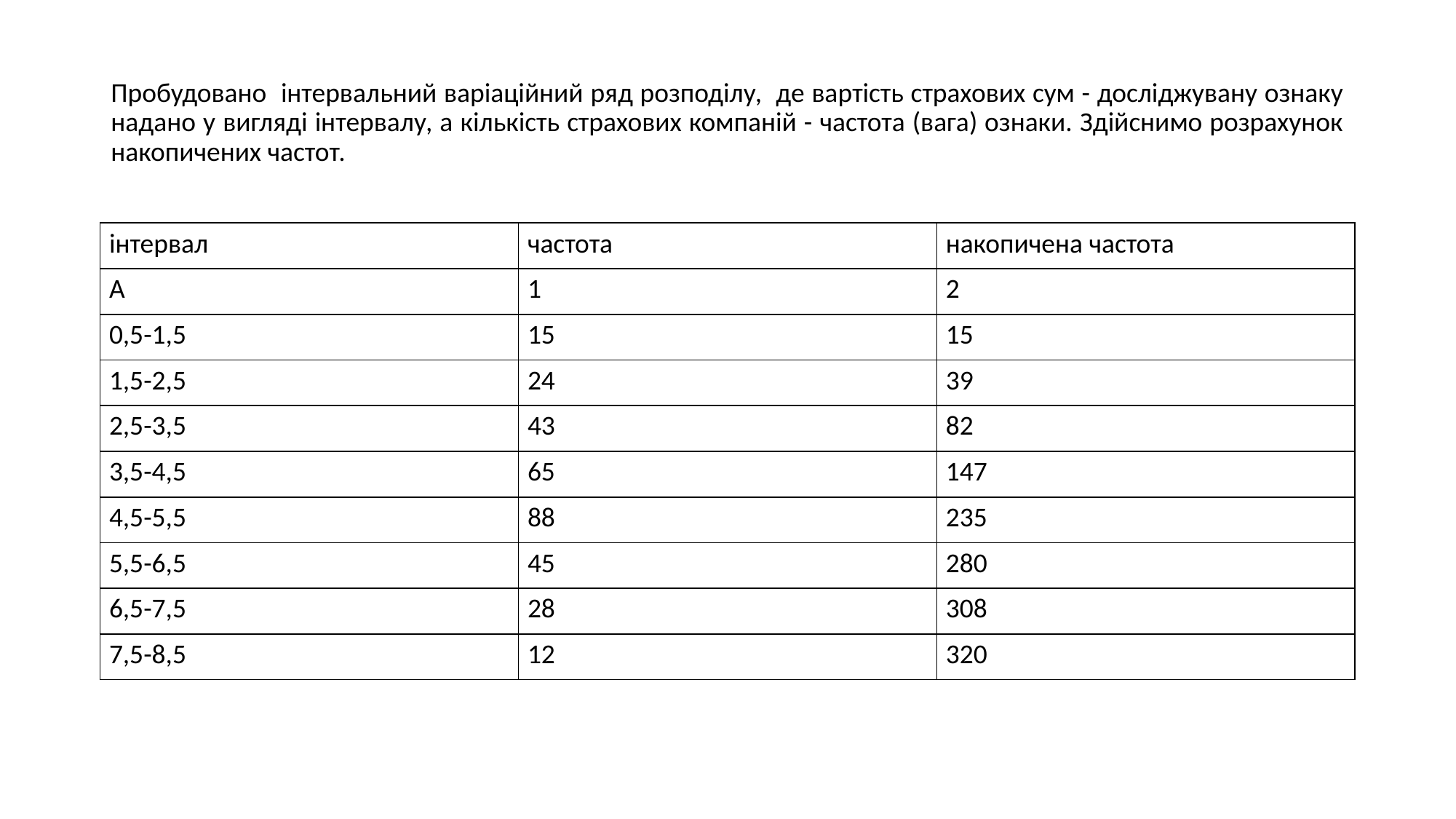

# Пробудовано  інтервальний варіаційний ряд розподілу,  де вартість страхових сум - досліджувану ознаку надано у вигляді інтервалу, а кількість страхових компаній - частота (вага) ознаки. Здійснимо розрахунок накопичених частот.
| інтервал | частота | накопичена частота |
| --- | --- | --- |
| А | 1 | 2 |
| 0,5-1,5 | 15 | 15 |
| 1,5-2,5 | 24 | 39 |
| 2,5-3,5 | 43 | 82 |
| 3,5-4,5 | 65 | 147 |
| 4,5-5,5 | 88 | 235 |
| 5,5-6,5 | 45 | 280 |
| 6,5-7,5 | 28 | 308 |
| 7,5-8,5 | 12 | 320 |